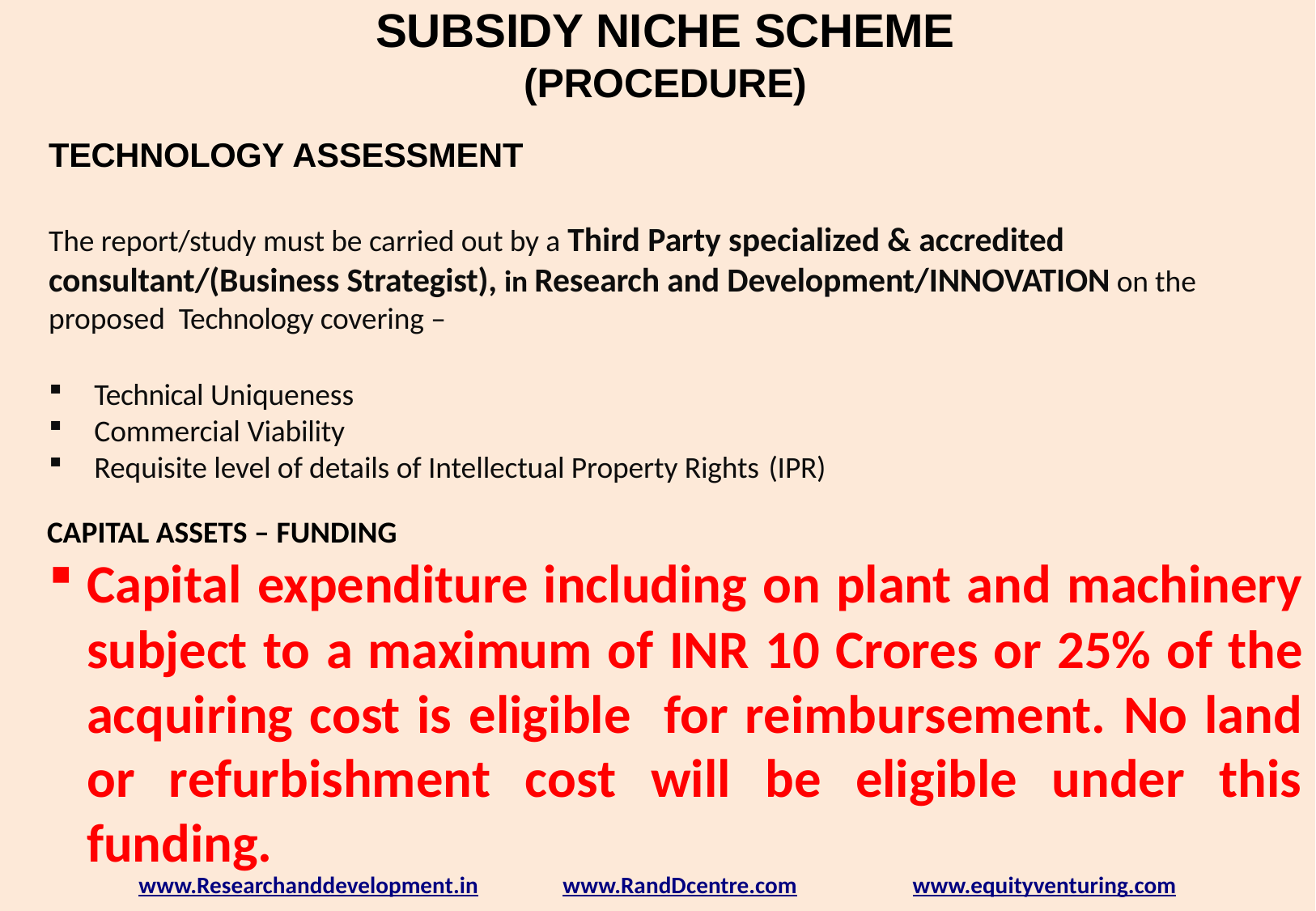

SUBSIDY NICHE SCHEME
(PROCEDURE)

TECHNOLOGY ASSESSMENT

The report/study must be carried out by a Third Party specialized & accredited consultant/(Business Strategist), in Research and Development/INNOVATION on the proposed  Technology covering –

Technical Uniqueness
Commercial Viability
Requisite level of details of Intellectual Property Rights (IPR)

CAPITAL ASSETS – FUNDING
Capital expenditure including on plant and machinery subject to a maximum of INR 10 Crores or 25% of the acquiring cost is eligible  for reimbursement. No land or refurbishment cost will be eligible under this funding.
www.Researchanddevelopment.in                www.RandDcentre.com                      www.equityventuring.com